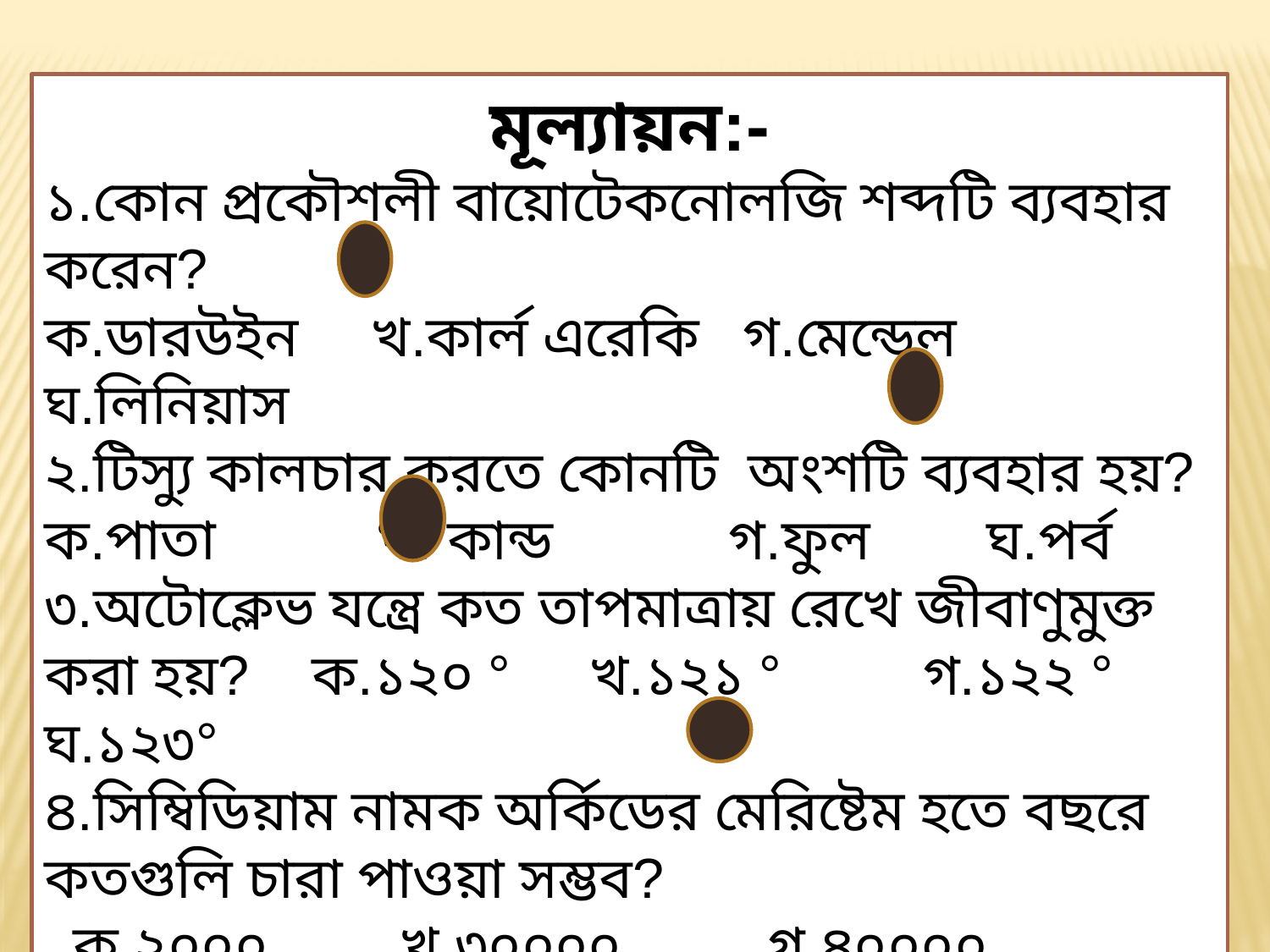

মূল্যায়ন:-
১.কোন প্রকৌশলী বায়োটেকনোলজি শব্দটি ব্যবহার করেন?
ক.ডারউইন     খ.কার্ল এরেকি   গ.মেন্ডেল   ঘ.লিনিয়াস
২.টিস্যু কালচার করতে কোনটি  অংশটি ব্যবহার হয়?
ক.পাতা           খ. কান্ড            গ.ফুল        ঘ.পর্ব
৩.অটোক্লেভ যন্ত্রে কত তাপমাত্রায় রেখে জীবাণুমুক্ত করা হয়?    ক.১২০ °     খ.১২১ °         গ.১২২ °      ঘ.১২৩°
৪.সিম্বিডিয়াম নামক অর্কিডের মেরিষ্টেম হতে বছরে   কতগুলি চারা পাওয়া সম্ভব?
  ক.২০০০         খ.৩০০০০          গ.৪০০০০  ঘ.৫০০০০